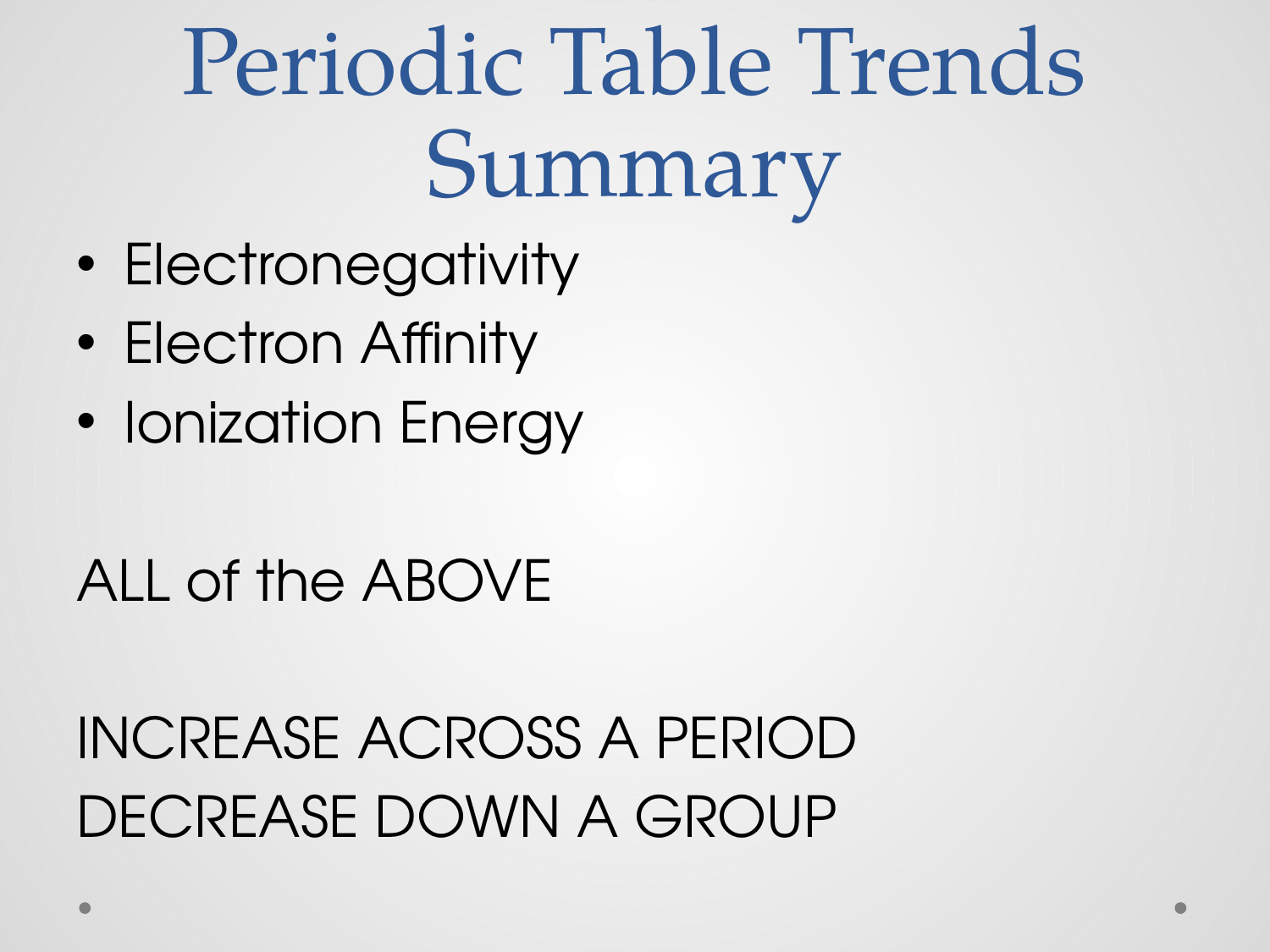

# Periodic Table Trends Summary
Electronegativity
Electron Affinity
Ionization Energy

ALL of the ABOVE

INCREASE ACROSS A PERIOD
DECREASE DOWN A GROUP